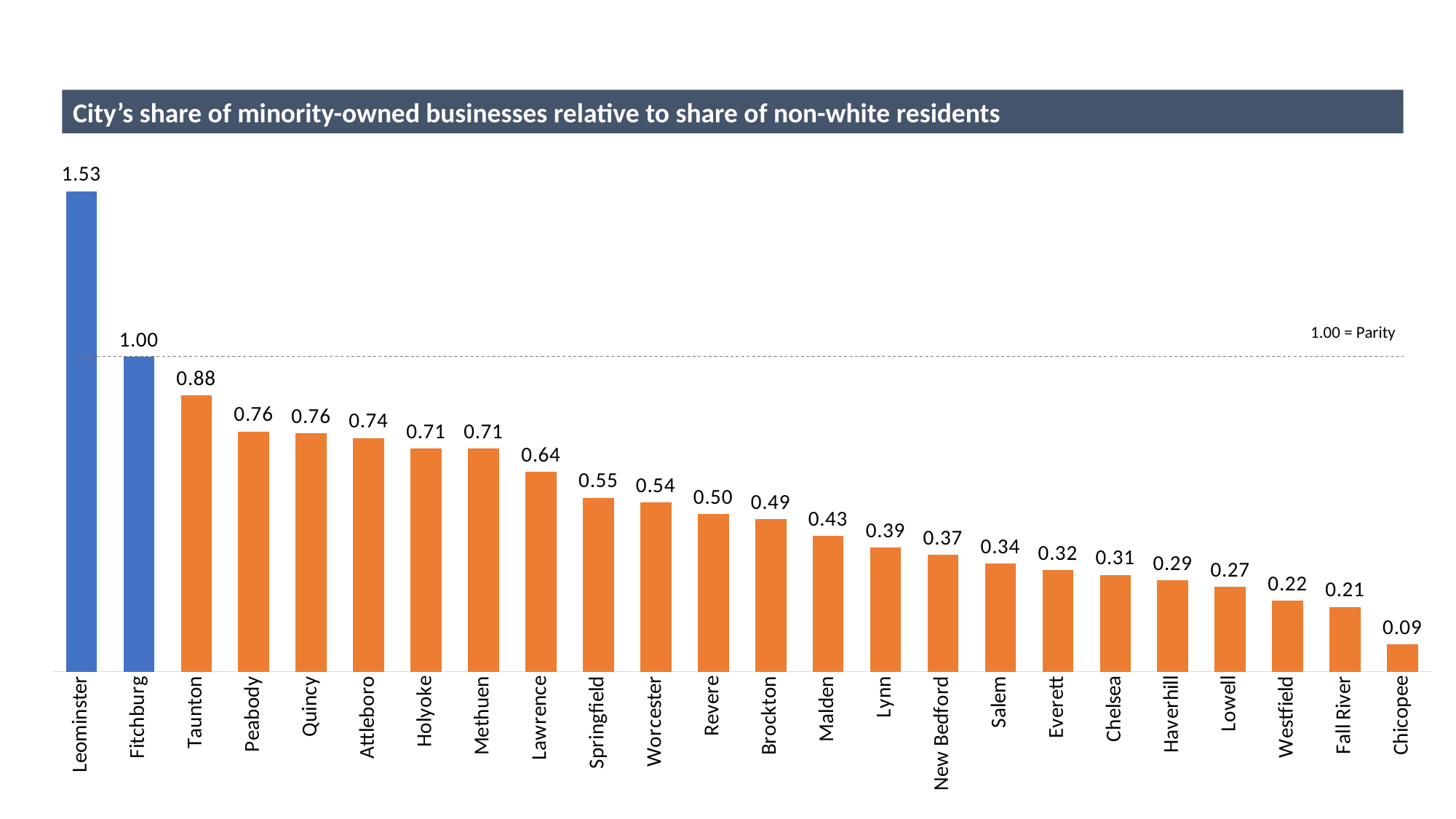

### Chart

| Category | Share of MOB/Share nonwhite population |
|---|---|
| Leominster | 1.5282281751938585 |
| Fitchburg | 1.001095368173464 |
| Taunton | 0.878541099815449 |
| Peabody | 0.7640184807168146 |
| Quincy | 0.7580078147268475 |
| Attleboro | 0.7428923276505531 |
| Holyoke | 0.7095321977073382 |
| Methuen | 0.7092017076084739 |
| Lawrence | 0.6354753954965452 |
| Springfield | 0.5530480625703911 |
| Worcester | 0.5381370773944365 |
| Revere | 0.5012922278378678 |
| Brockton | 0.48500923282804725 |
| Malden | 0.431947561455025 |
| Lynn | 0.3947403395512928 |
| New Bedford | 0.37056843685574464 |
| Salem | 0.34388361380752547 |
| Everett | 0.3221734222075505 |
| Chelsea | 0.3078026125205361 |
| Haverhill | 0.29027379203940656 |
| Lowell | 0.2691018468468809 |
| Westfield | 0.22460717099669725 |
| Fall River | 0.20567476577858484 |
| Chicopee | 0.08742304795324 |
City’s share of minority-owned businesses relative to share of non-white residents
1.00 = Parity